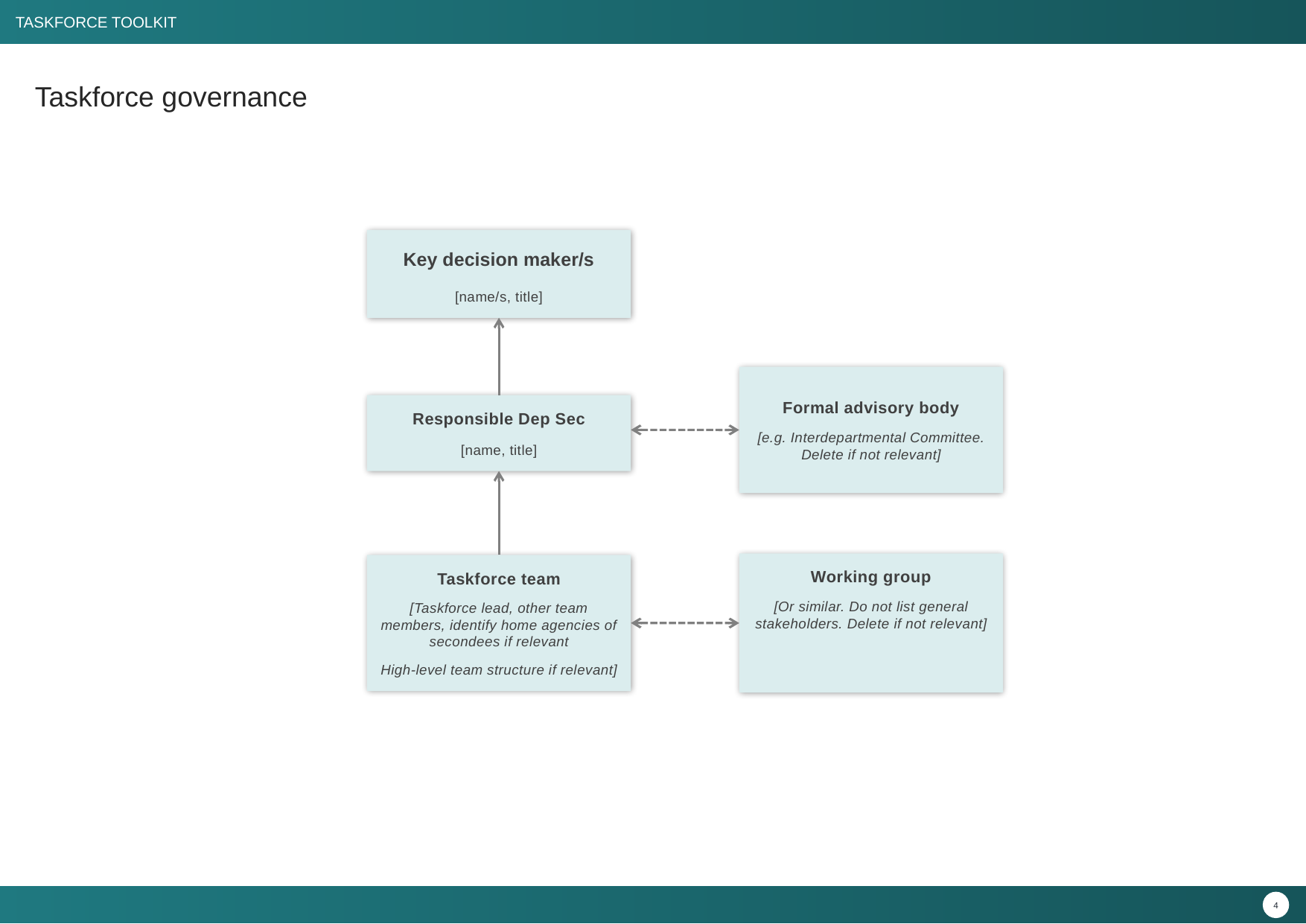

# Taskforce governance
Key decision maker/s
[name/s, title]
Formal advisory body
[e.g. Interdepartmental Committee. Delete if not relevant]
Responsible Dep Sec
[name, title]
Taskforce team
[Taskforce lead, other team members, identify home agencies of secondees if relevant
High-level team structure if relevant]
Working group
[Or similar. Do not list general stakeholders. Delete if not relevant]